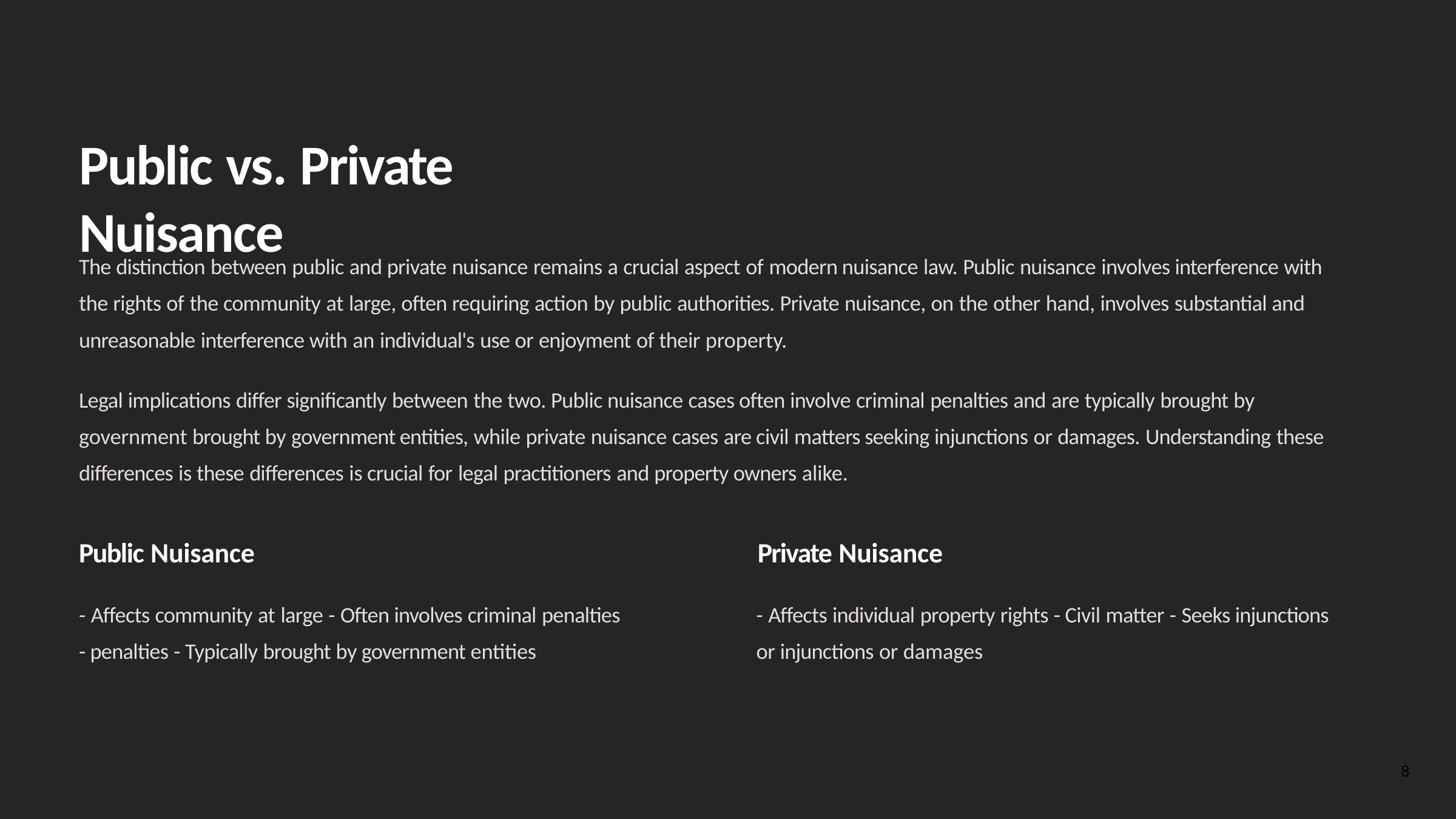

# Public vs. Private Nuisance
The distinction between public and private nuisance remains a crucial aspect of modern nuisance law. Public nuisance involves interference with the rights of the community at large, often requiring action by public authorities. Private nuisance, on the other hand, involves substantial and unreasonable interference with an individual's use or enjoyment of their property.
Legal implications differ significantly between the two. Public nuisance cases often involve criminal penalties and are typically brought by government brought by government entities, while private nuisance cases are civil matters seeking injunctions or damages. Understanding these differences is these differences is crucial for legal practitioners and property owners alike.

Public Nuisance	Private Nuisance
- Affects community at large - Often involves criminal penalties - penalties - Typically brought by government entities
- Affects individual property rights - Civil matter - Seeks injunctions or injunctions or damages
8